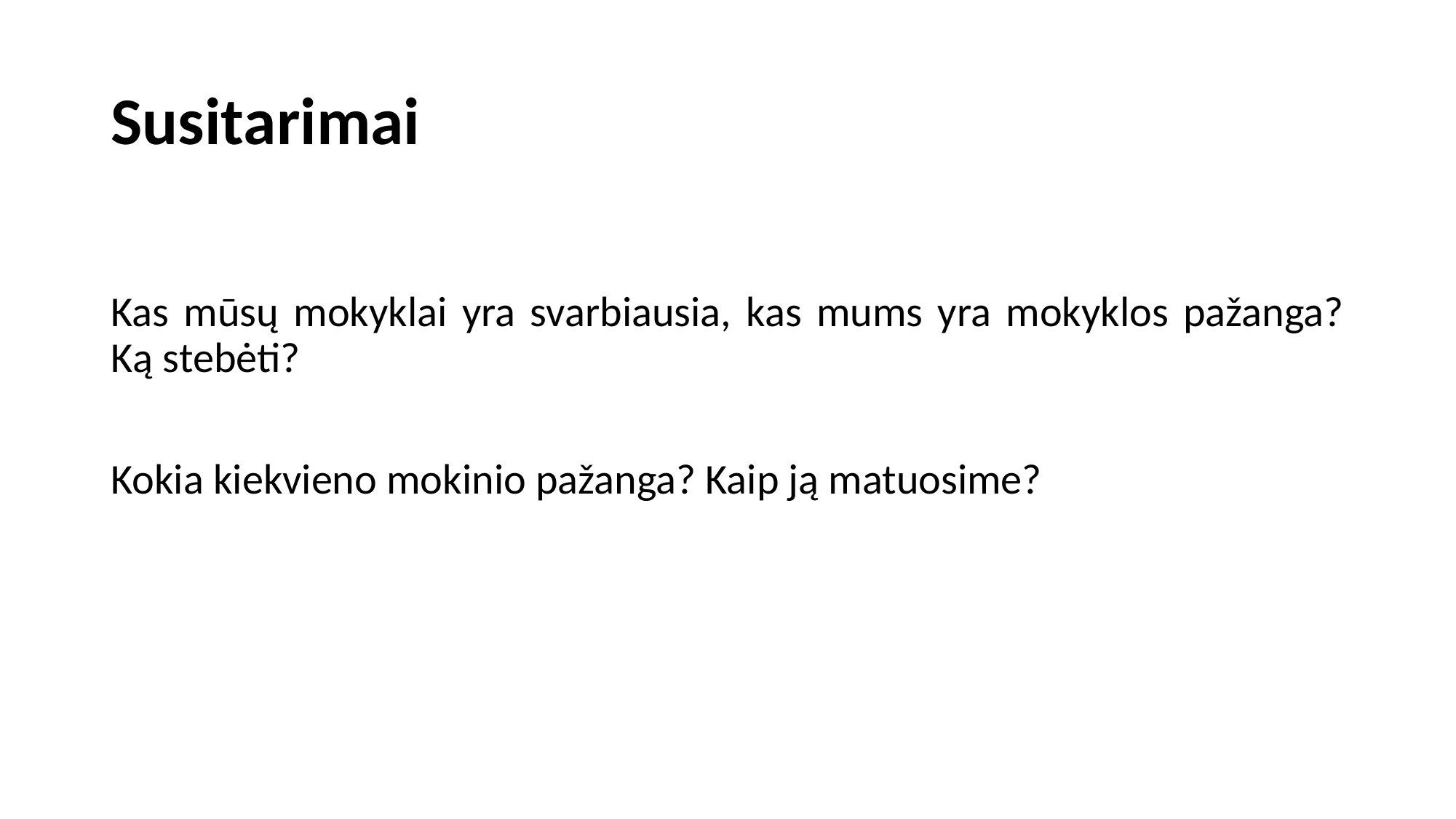

# Susitarimai

Kas mūsų mokyklai yra svarbiausia, kas mums yra mokyklos pažanga? Ką stebėti?

Kokia kiekvieno mokinio pažanga? Kaip ją matuosime?